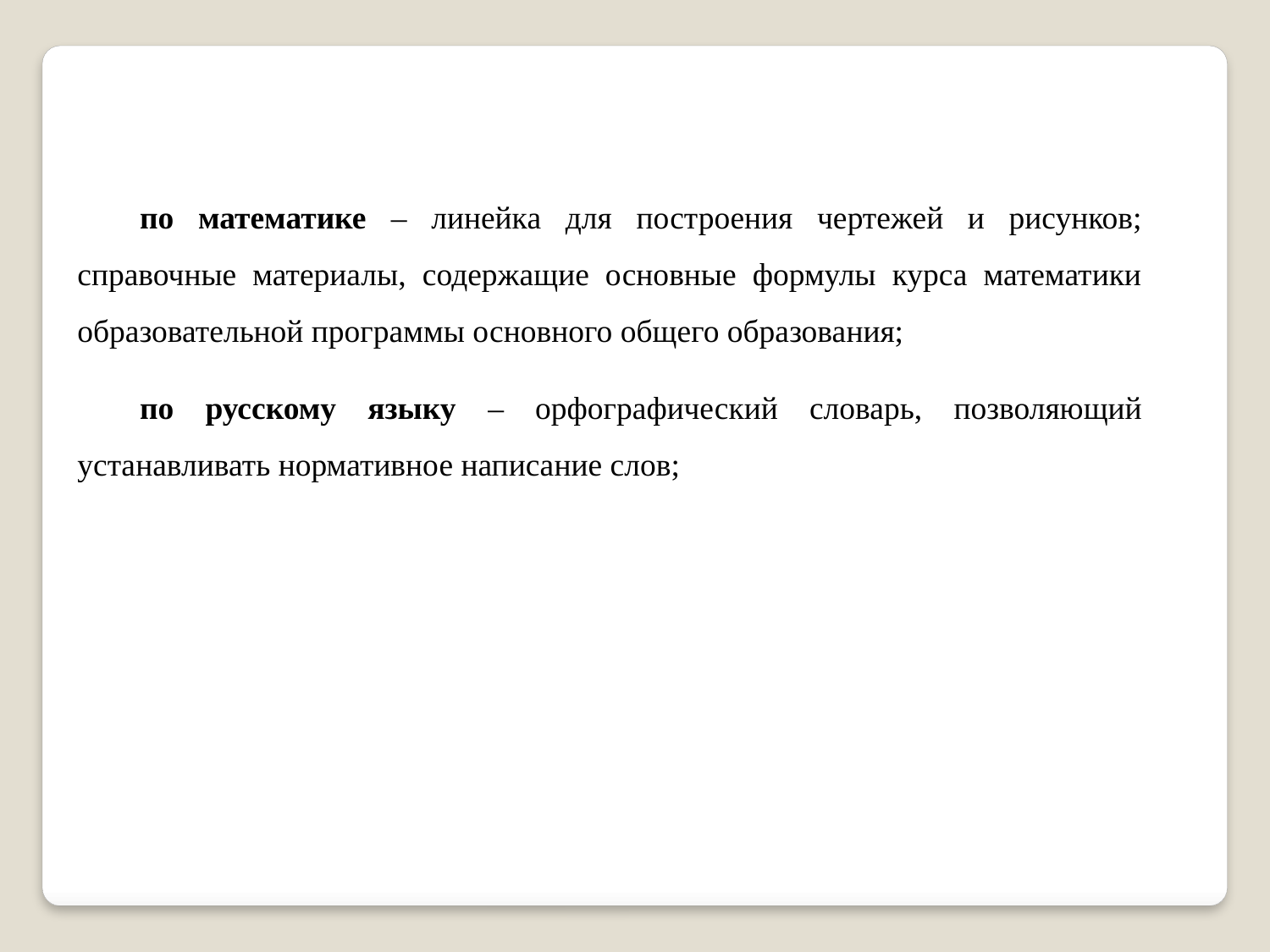

по математике – линейка для построения чертежей и рисунков; справочные материалы, содержащие основные формулы курса математики образовательной программы основного общего образования;
по русскому языку – орфографический словарь, позволяющий устанавливать нормативное написание слов;